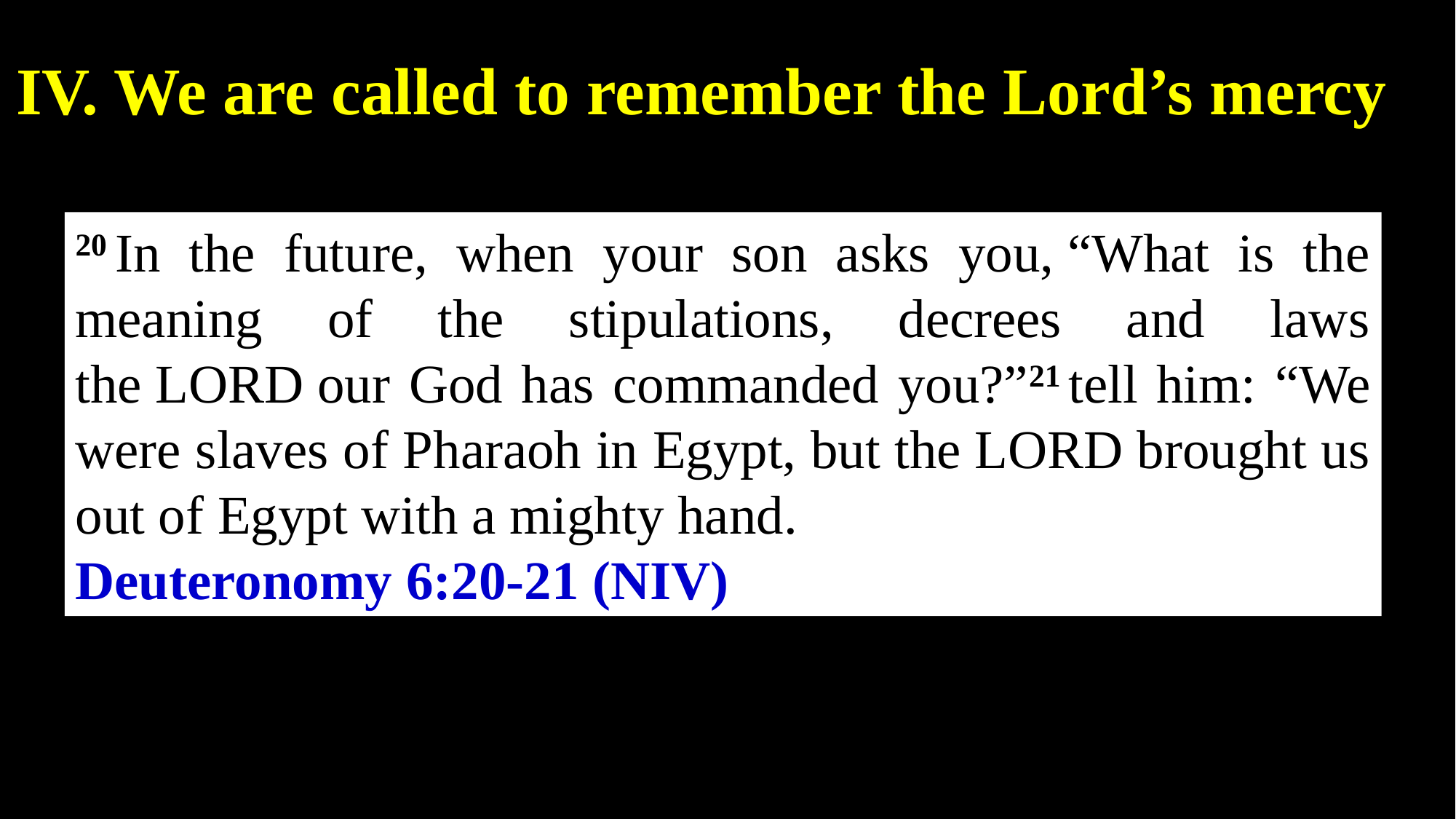

IV. We are called to remember the Lord’s mercy
20 In the future, when your son asks you, “What is the meaning of the stipulations, decrees and laws the LORD our God has commanded you?”21 tell him: “We were slaves of Pharaoh in Egypt, but the LORD brought us out of Egypt with a mighty hand.
Deuteronomy 6:20-21 (NIV)